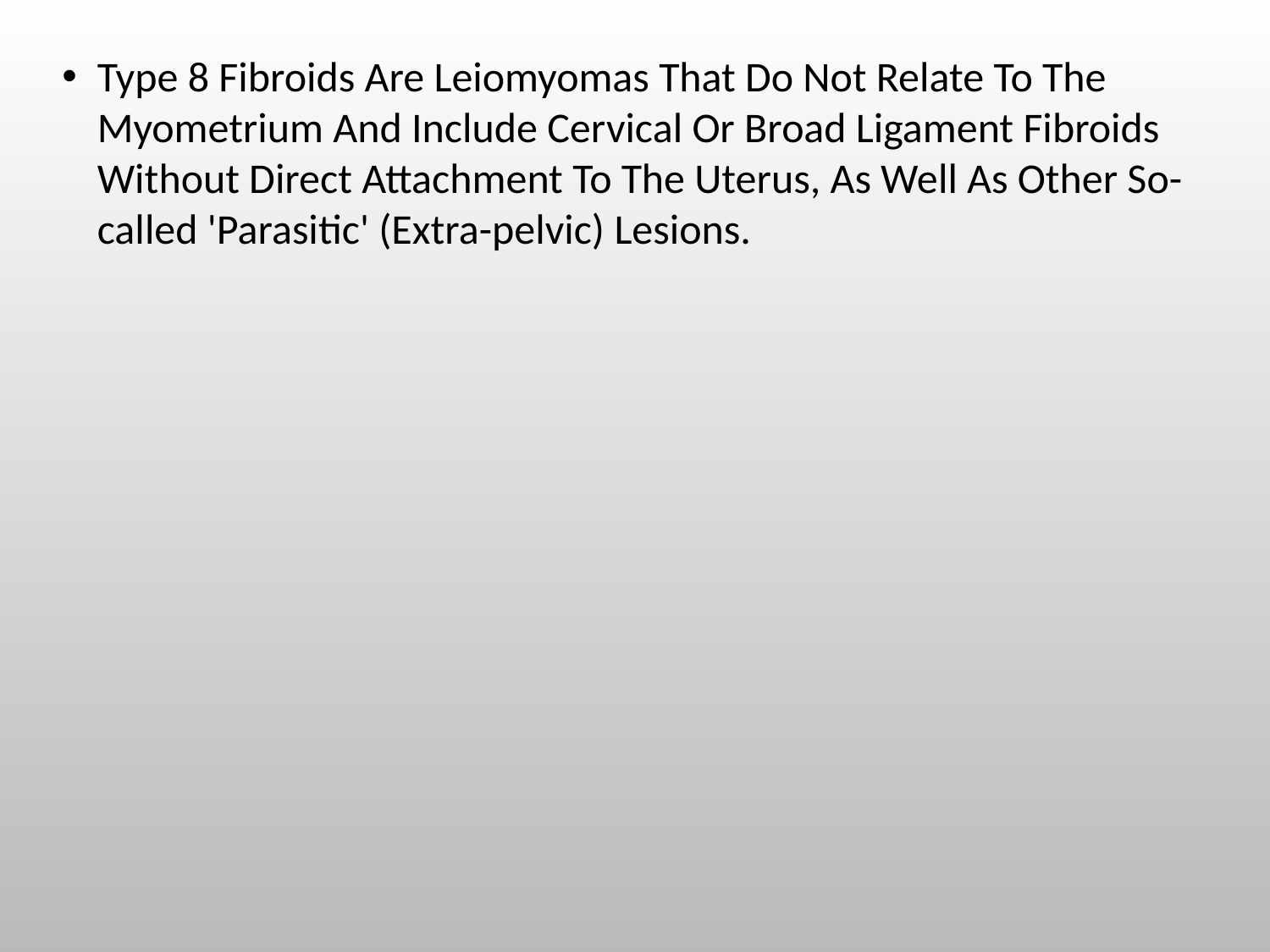

Type 8 Fibroids Are Leiomyomas That Do Not Relate To The Myometrium And Include Cervical Or Broad Ligament Fibroids Without Direct Attachment To The Uterus, As Well As Other So-called 'Parasitic' (Extra-pelvic) Lesions.